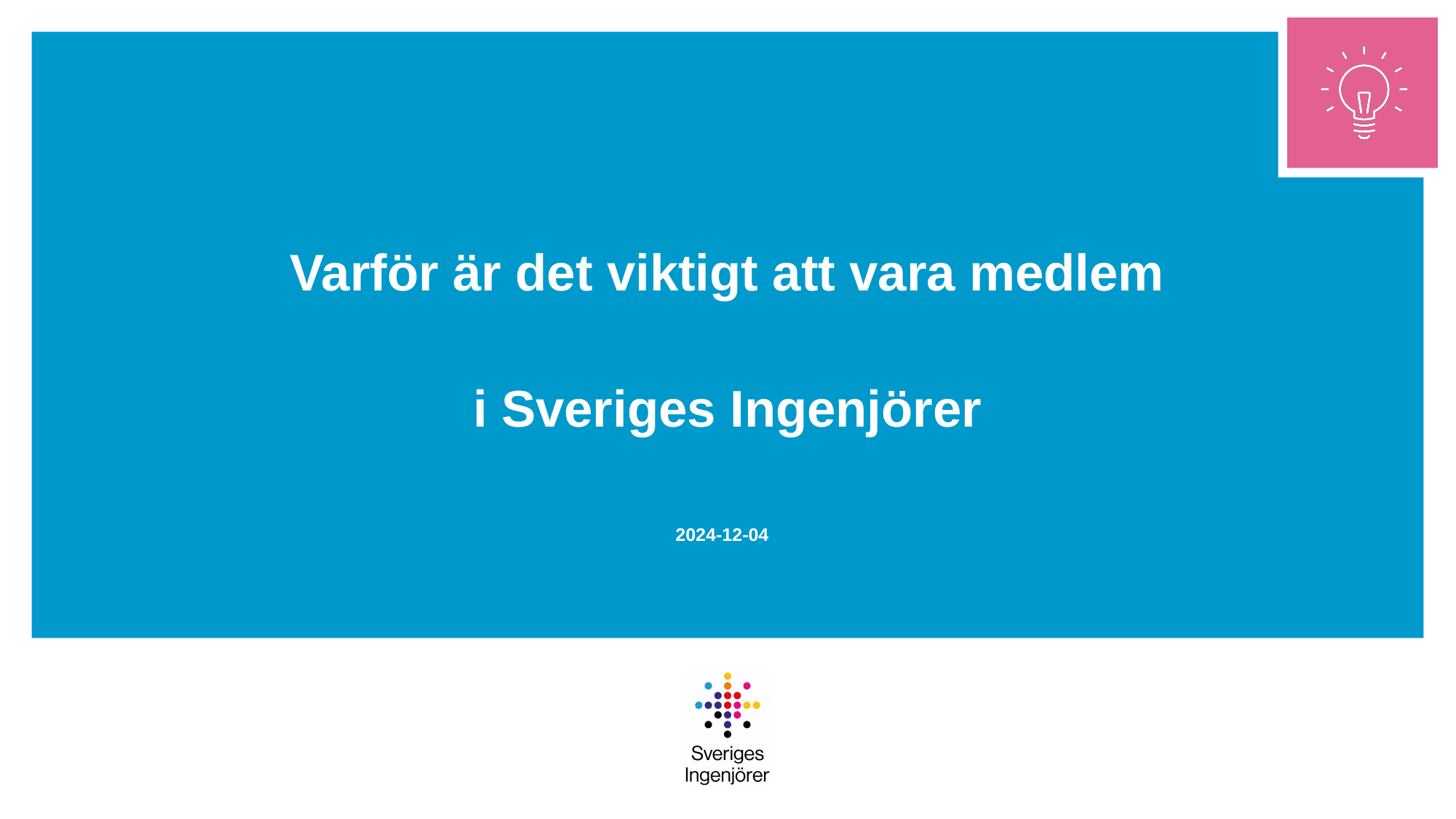

# Varför är det viktigt att vara medlem i Sveriges Ingenjörer
2024-12-04